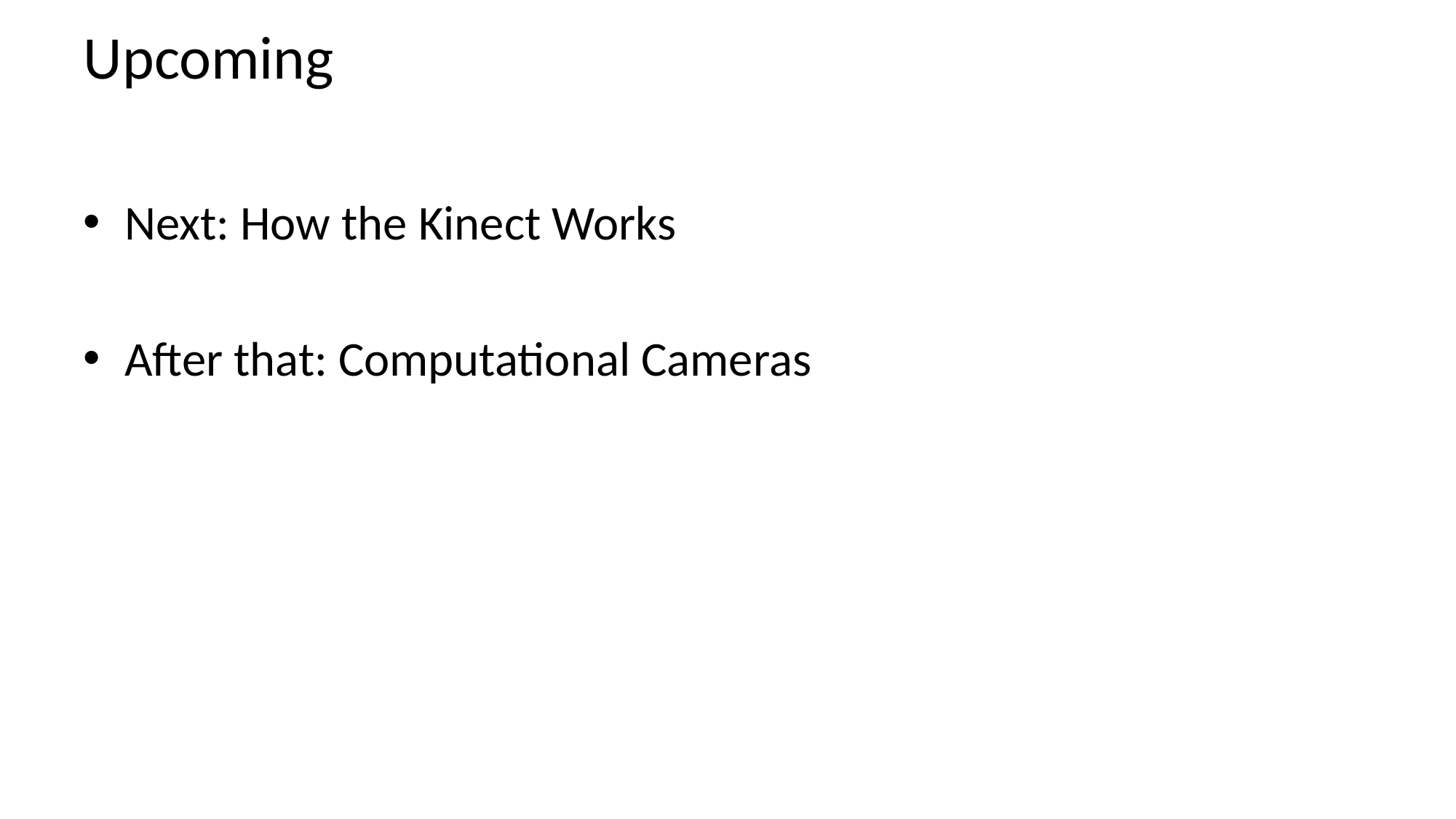

# Upcoming

Next: How the Kinect Works

After that: Computational Cameras